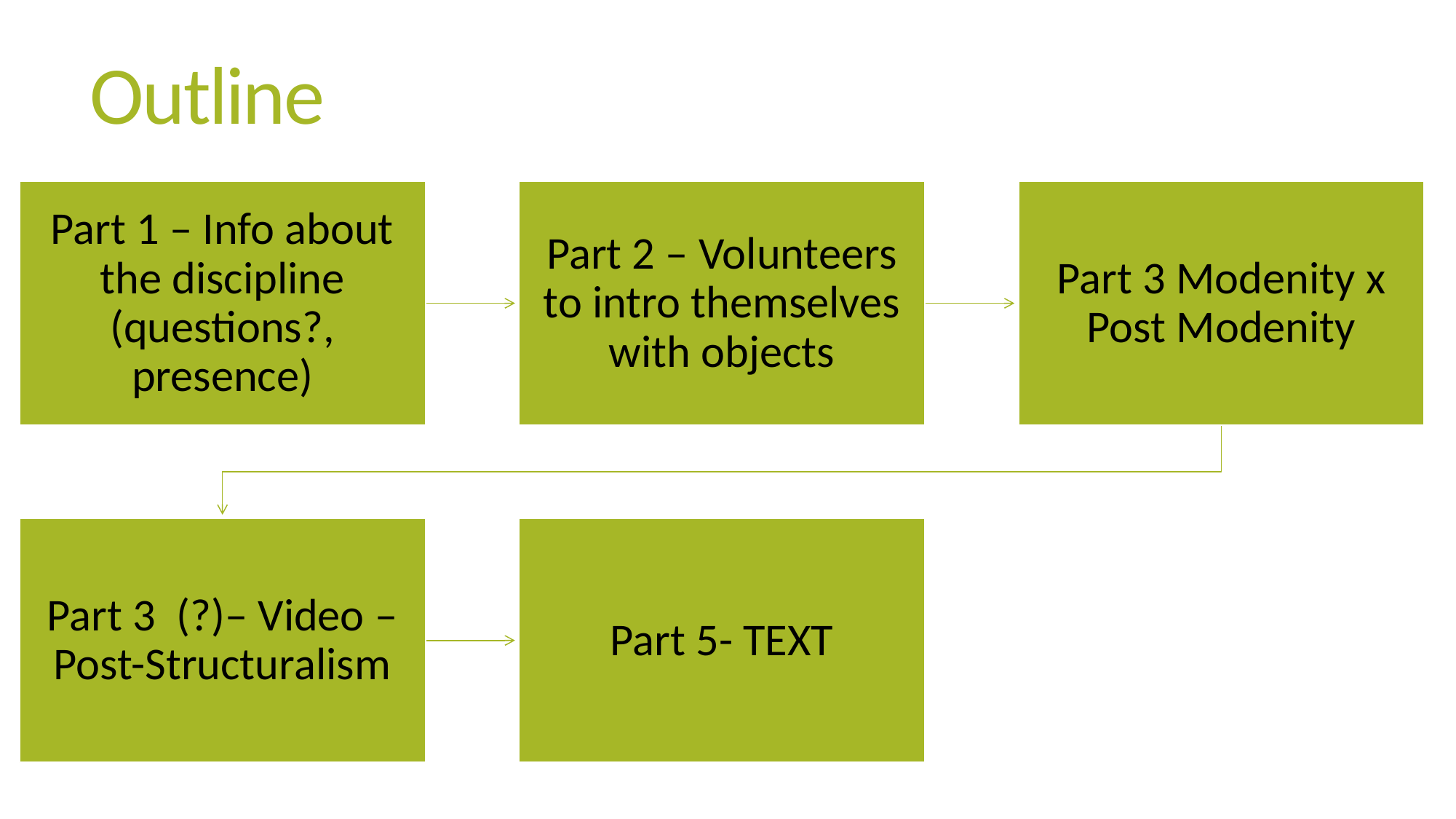

# Outline

Part 1 – Info about the discipline (questions?, presence)

Part 2 – Volunteers to intro themselves with objects

Part 3 Modenity x Post Modenity

Part 3  (?)– Video – Post-Structuralism
Part 5- TEXT